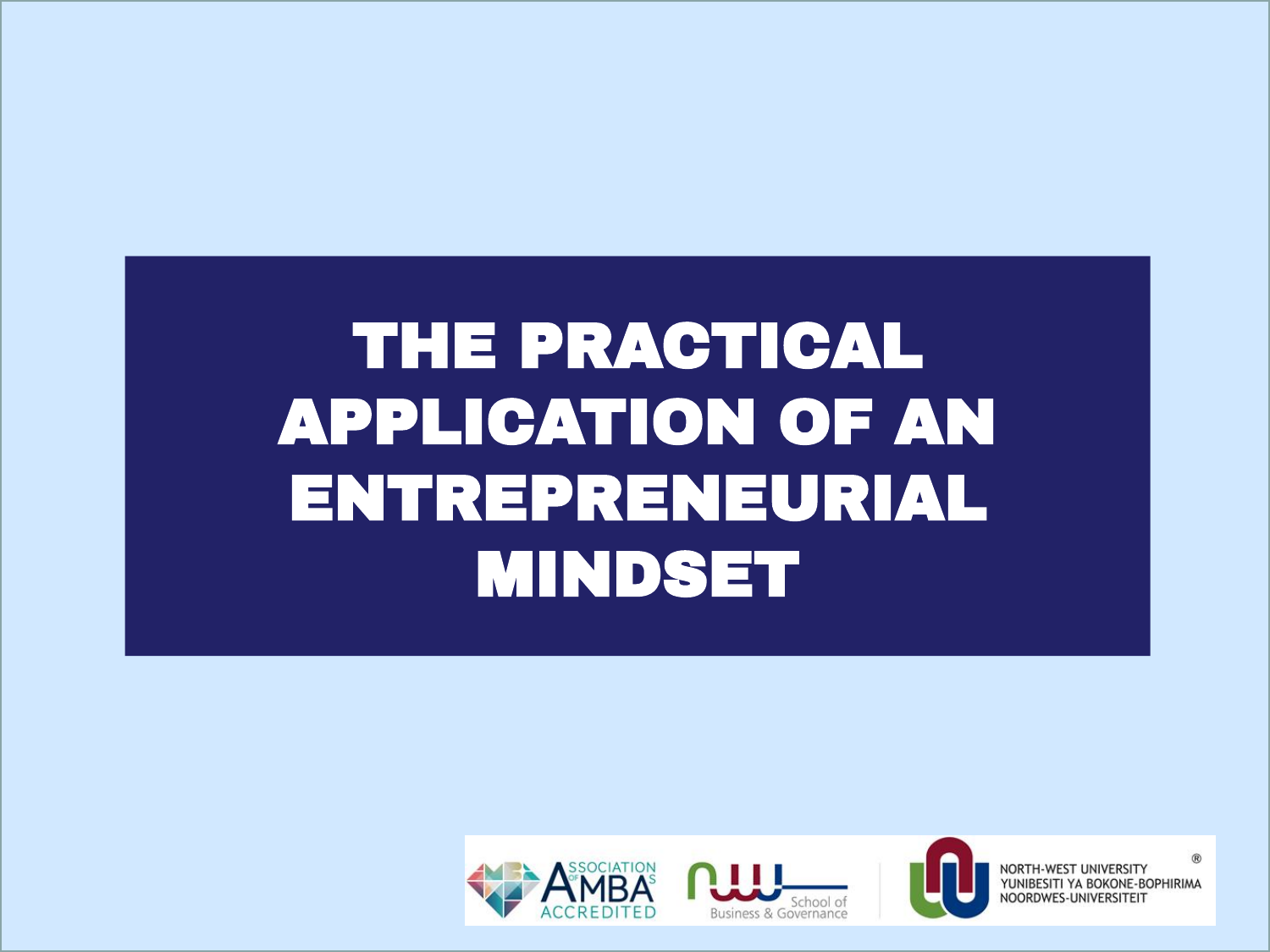

THE PRACTICAL APPLICATION OF AN ENTREPRENEURIAL MINDSET